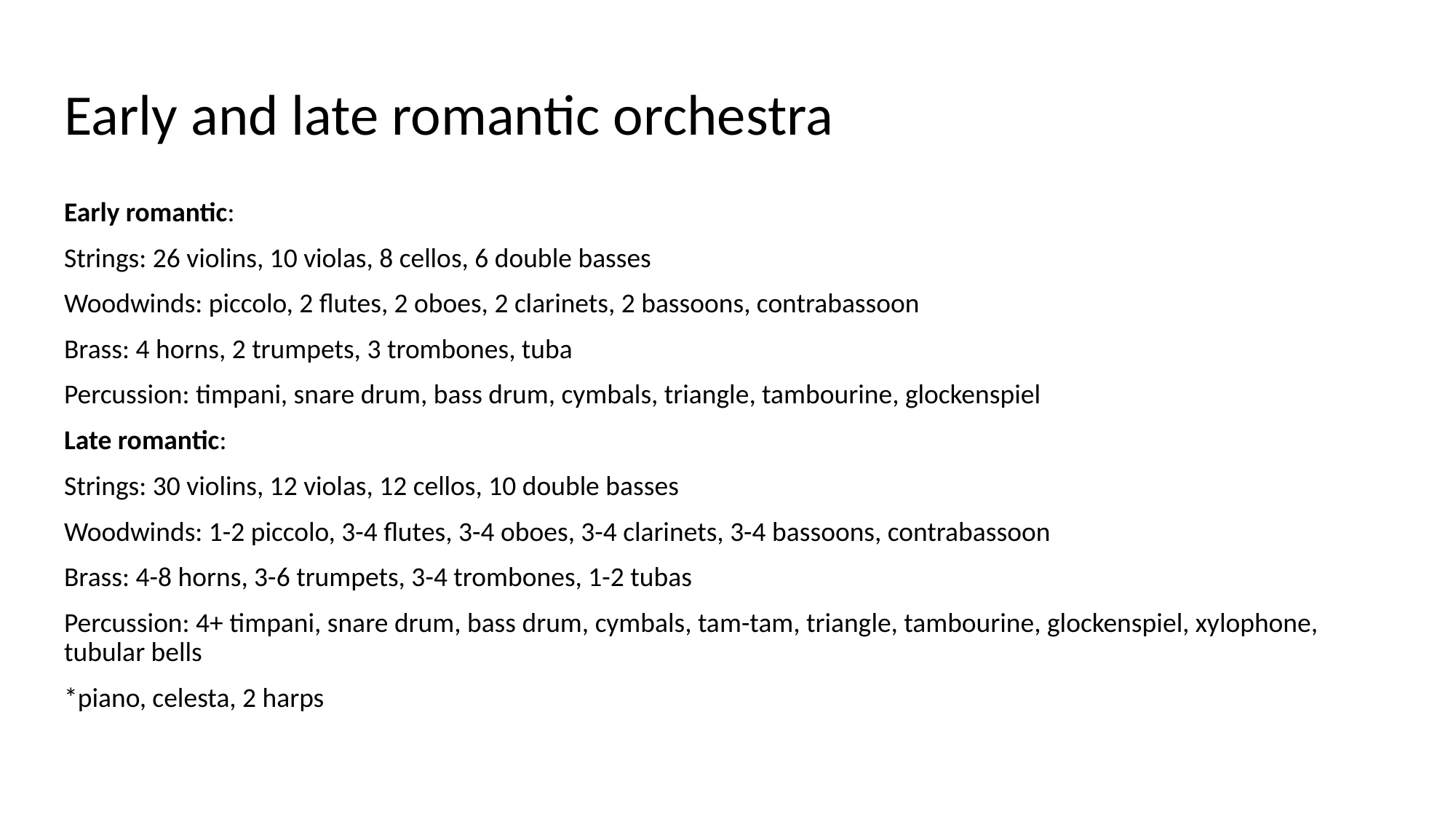

# Early and late romantic orchestra
Early romantic:
Strings: 26 violins, 10 violas, 8 cellos, 6 double basses
Woodwinds: piccolo, 2 flutes, 2 oboes, 2 clarinets, 2 bassoons, contrabassoon
Brass: 4 horns, 2 trumpets, 3 trombones, tuba
Percussion: timpani, snare drum, bass drum, cymbals, triangle, tambourine, glockenspiel
Late romantic:
Strings: 30 violins, 12 violas, 12 cellos, 10 double basses
Woodwinds: 1-2 piccolo, 3-4 flutes, 3-4 oboes, 3-4 clarinets, 3-4 bassoons, contrabassoon
Brass: 4-8 horns, 3-6 trumpets, 3-4 trombones, 1-2 tubas
Percussion: 4+ timpani, snare drum, bass drum, cymbals, tam-tam, triangle, tambourine, glockenspiel, xylophone, tubular bells
*piano, celesta, 2 harps